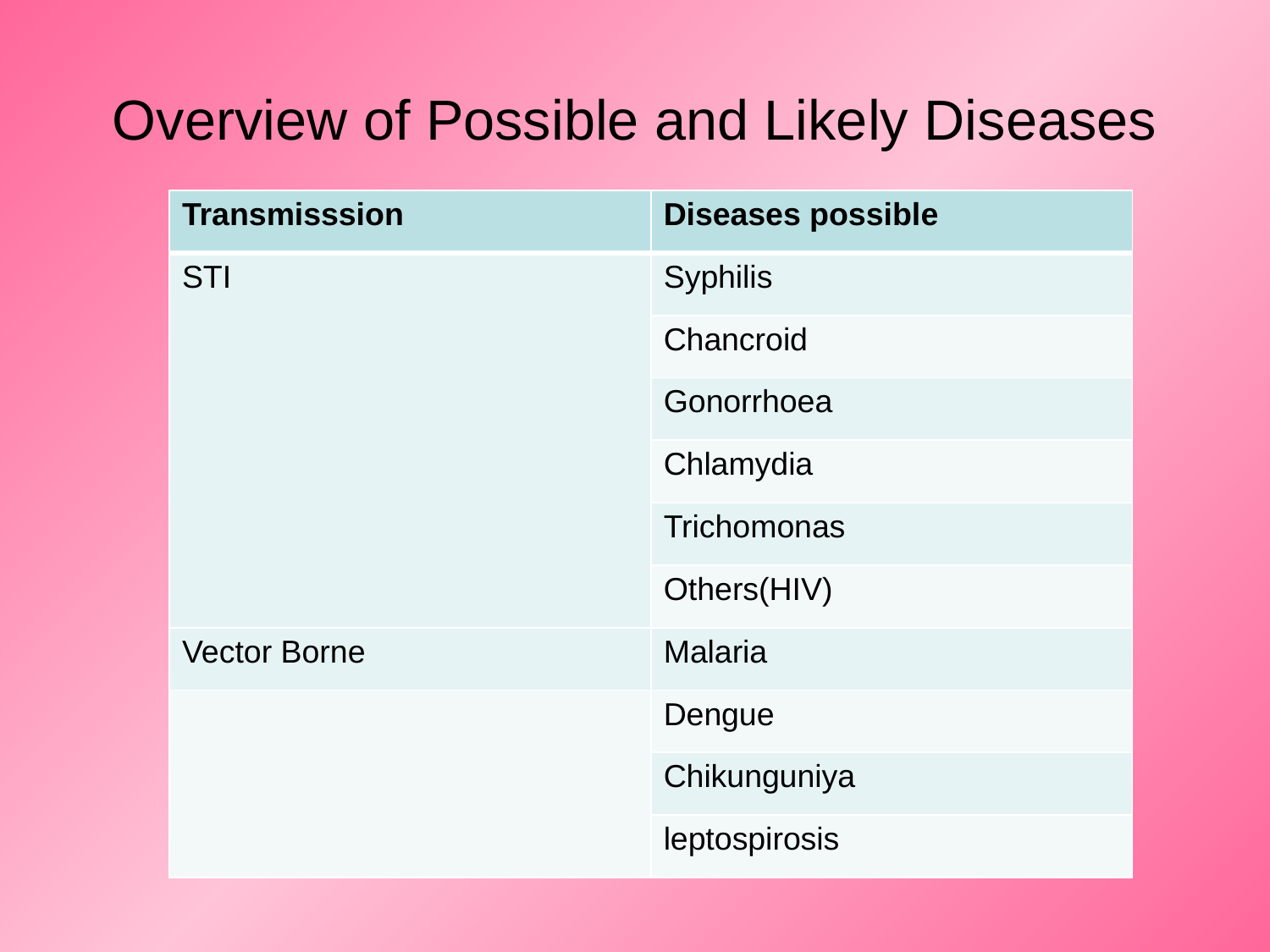

# Overview of Possible and Likely Diseases
| Transmisssion | Diseases possible |
| --- | --- |
| STI | Syphilis |
|  | Chancroid |
|  | Gonorrhoea |
|  | Chlamydia |
|  | Trichomonas |
|  | Others(HIV) |
| Vector Borne | Malaria |
|  | Dengue |
|  | Chikunguniya |
|  | leptospirosis |